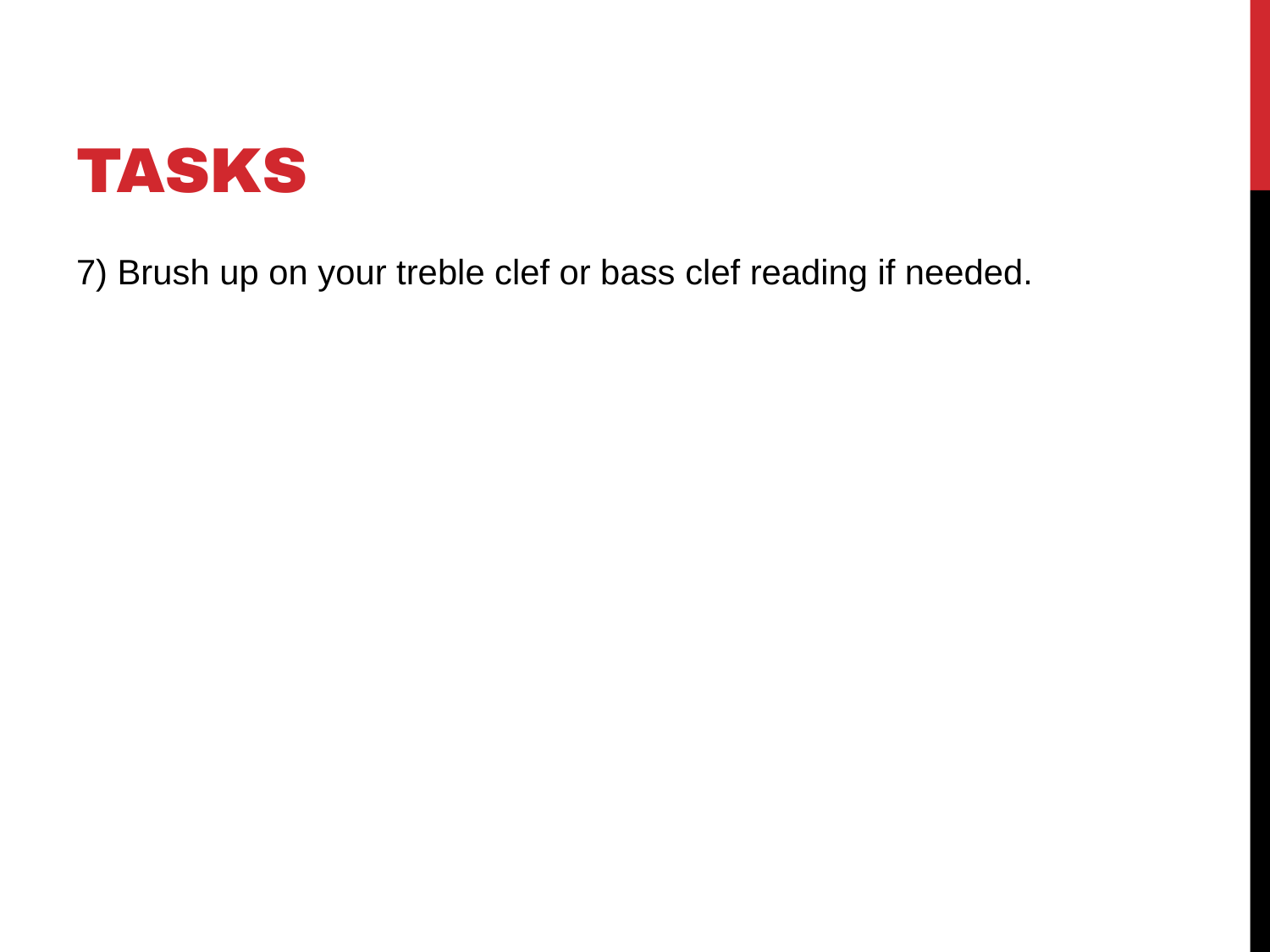

# TASKS
7) Brush up on your treble clef or bass clef reading if needed.